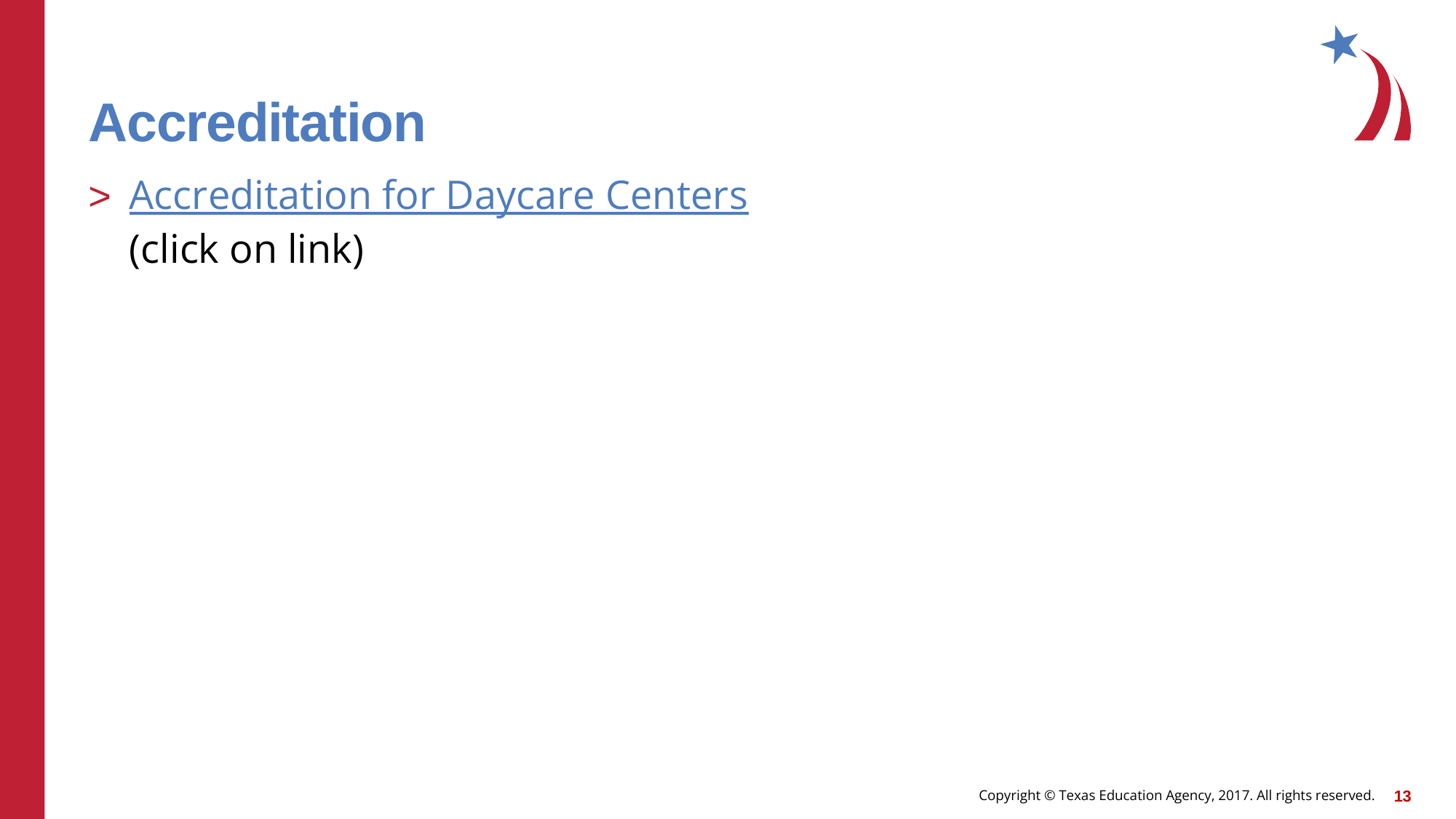

# Accreditation
Accreditation for Daycare Centers
(click on link)